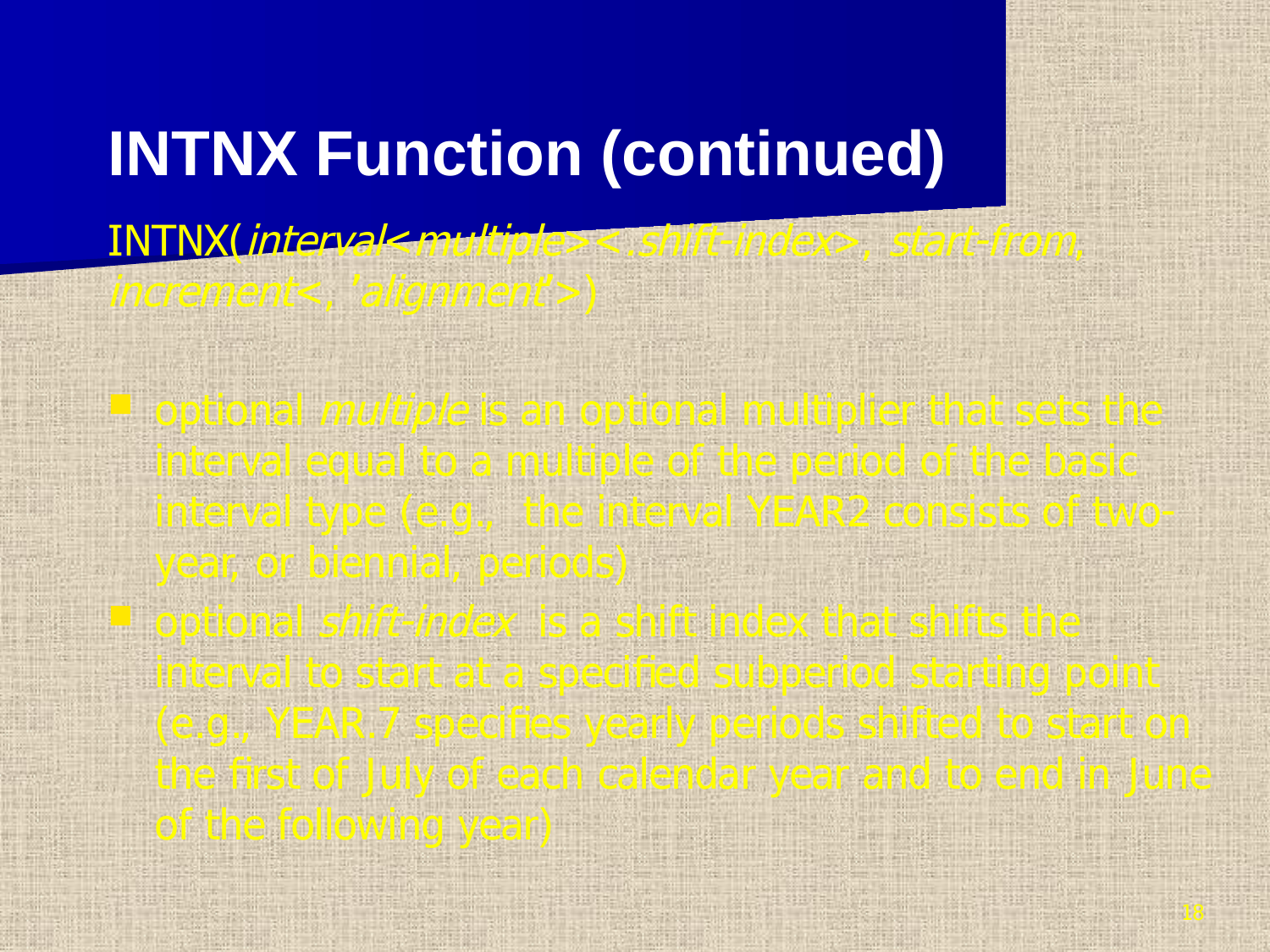

INTNX Function (continued)

INTNX(interval<multiple><.shift-index>, start-from, increment<, ’alignment’>)

optional multiple is an optional multiplier that sets the interval equal to a multiple of the period of the basic interval type (e.g.,  the interval YEAR2 consists of two-year, or biennial, periods)
optional shift-index  is a shift index that shifts the interval to start at a specified subperiod starting point (e.g., YEAR.7 specifies yearly periods shifted to start on the first of July of each calendar year and to end in June of the following year)
18